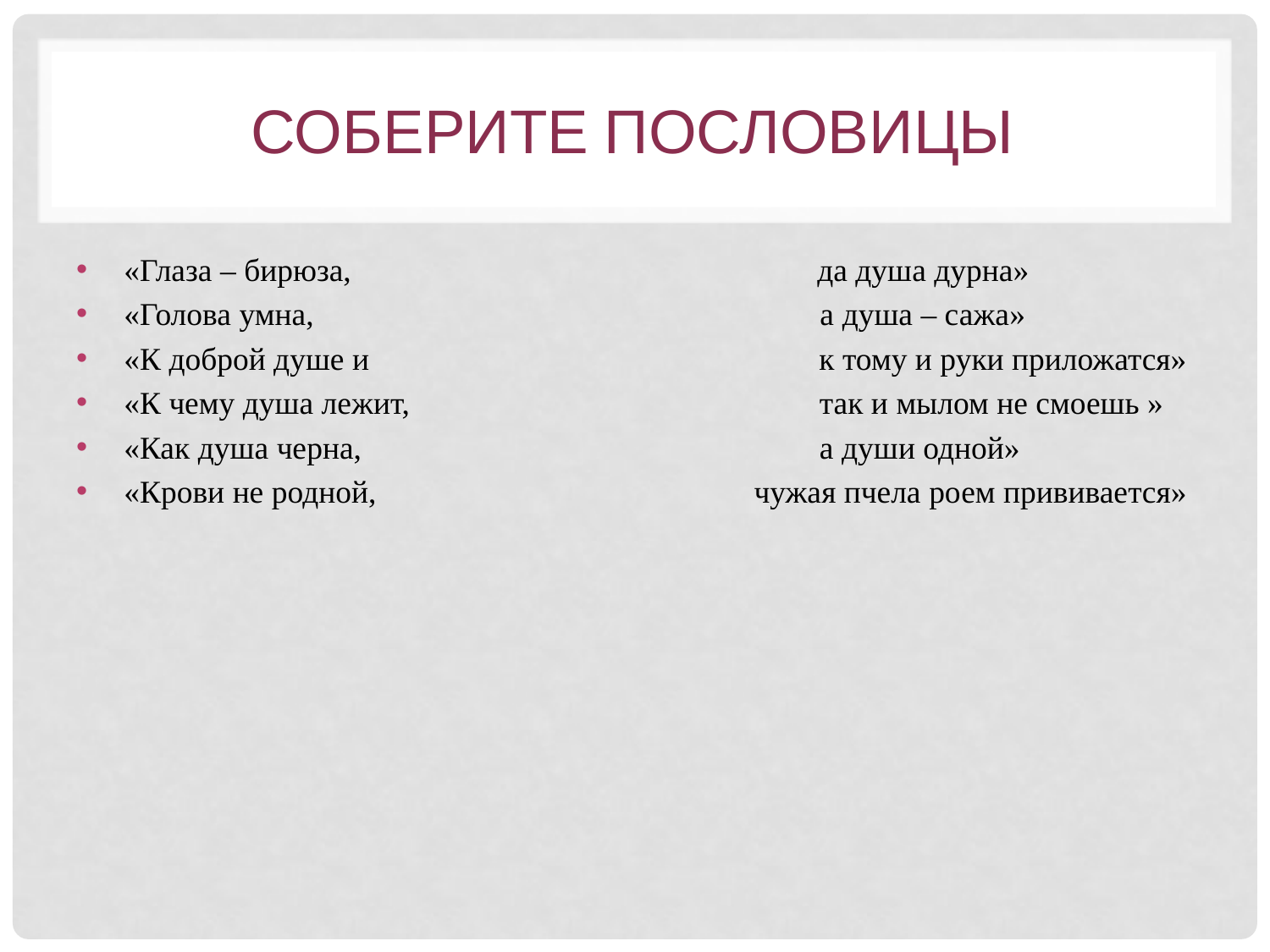

# СОБЕРИТЕ ПОСЛОВИЦЫ
«Глаза – бирюза,                                                          да душа дурна»
«Голова умна,                                                               а душа – сажа»
«К доброй душе и                                                        к тому и руки приложатся»
«К чему душа лежит,                                                   так и мылом не смоешь »
«Как душа черна,                                                         а души одной»
«Крови не родной,                                               чужая пчела роем прививается»